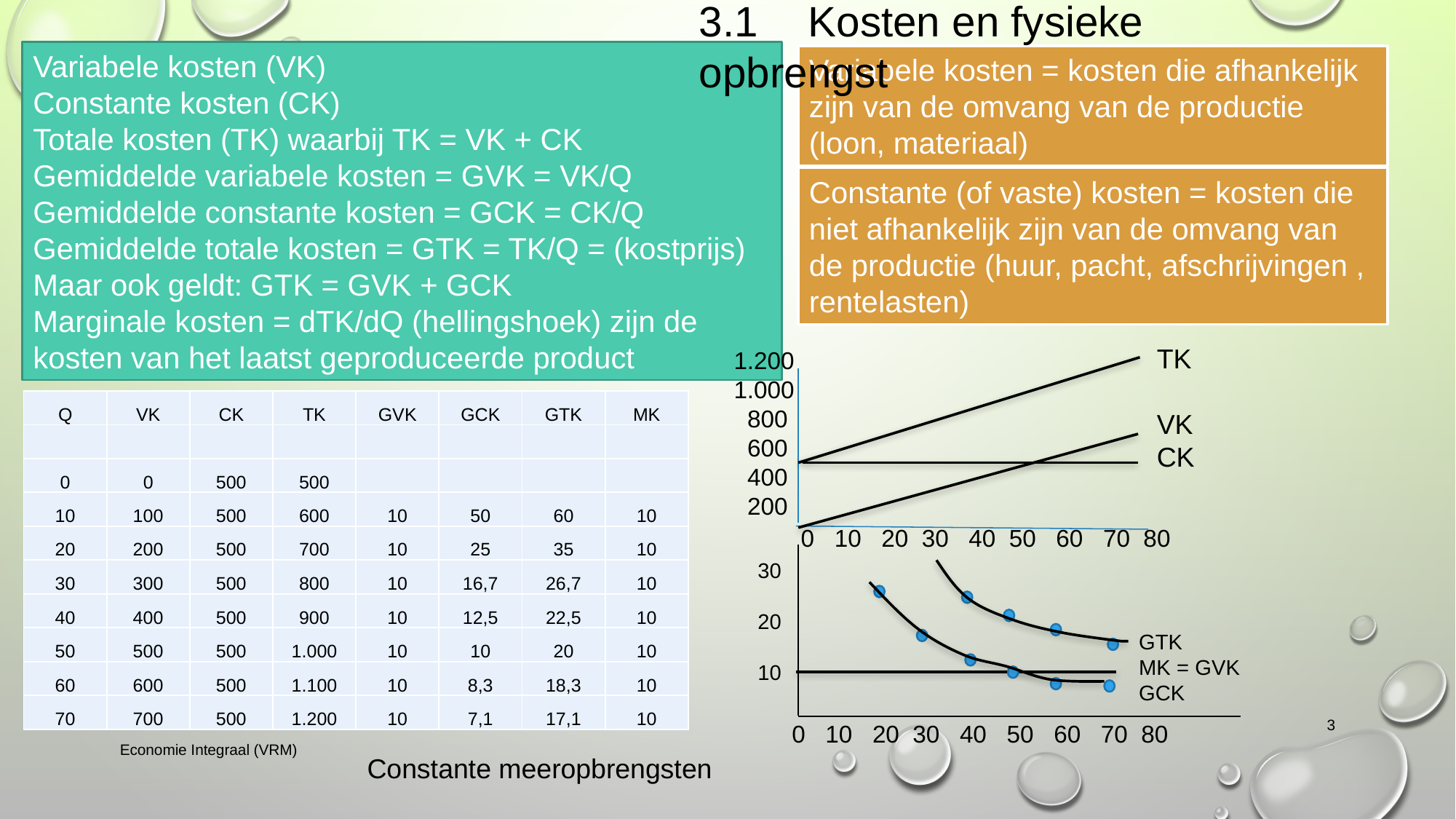

3.1	Kosten en fysieke opbrengst
Variabele kosten (VK)
Constante kosten (CK)
Totale kosten (TK) waarbij TK = VK + CK
Gemiddelde variabele kosten = GVK = VK/Q
Gemiddelde constante kosten = GCK = CK/Q
Gemiddelde totale kosten = GTK = TK/Q = (kostprijs)
Maar ook geldt: GTK = GVK + GCK
Marginale kosten = dTK/dQ (hellingshoek) zijn de kosten van het laatst geproduceerde product
Variabele kosten = kosten die afhankelijk zijn van de omvang van de productie (loon, materiaal)
Constante (of vaste) kosten = kosten die niet afhankelijk zijn van de omvang van de productie (huur, pacht, afschrijvingen , rentelasten)
TK

VK
CK
1.200
1.000
  800
  600
  400
  200
| Q | VK | CK | TK | GVK | GCK | GTK | MK |
| --- | --- | --- | --- | --- | --- | --- | --- |
|  |  |  |  |  |  |  |  |
| 0 | 0 | 500 | 500 |  |  |  |  |
| 10 | 100 | 500 | 600 | 10 | 50 | 60 | 10 |
| 20 | 200 | 500 | 700 | 10 | 25 | 35 | 10 |
| 30 | 300 | 500 | 800 | 10 | 16,7 | 26,7 | 10 |
| 40 | 400 | 500 | 900 | 10 | 12,5 | 22,5 | 10 |
| 50 | 500 | 500 | 1.000 | 10 | 10 | 20 | 10 |
| 60 | 600 | 500 | 1.100 | 10 | 8,3 | 18,3 | 10 |
| 70 | 700 | 500 | 1.200 | 10 | 7,1 | 17,1 | 10 |
0   10   20  30   40  50   60   70  80
30

20

10

GTK
MK = GVK
GCK

3
0   10   20  30   40   50   60   70  80
Economie Integraal (VRM)
Constante meeropbrengsten